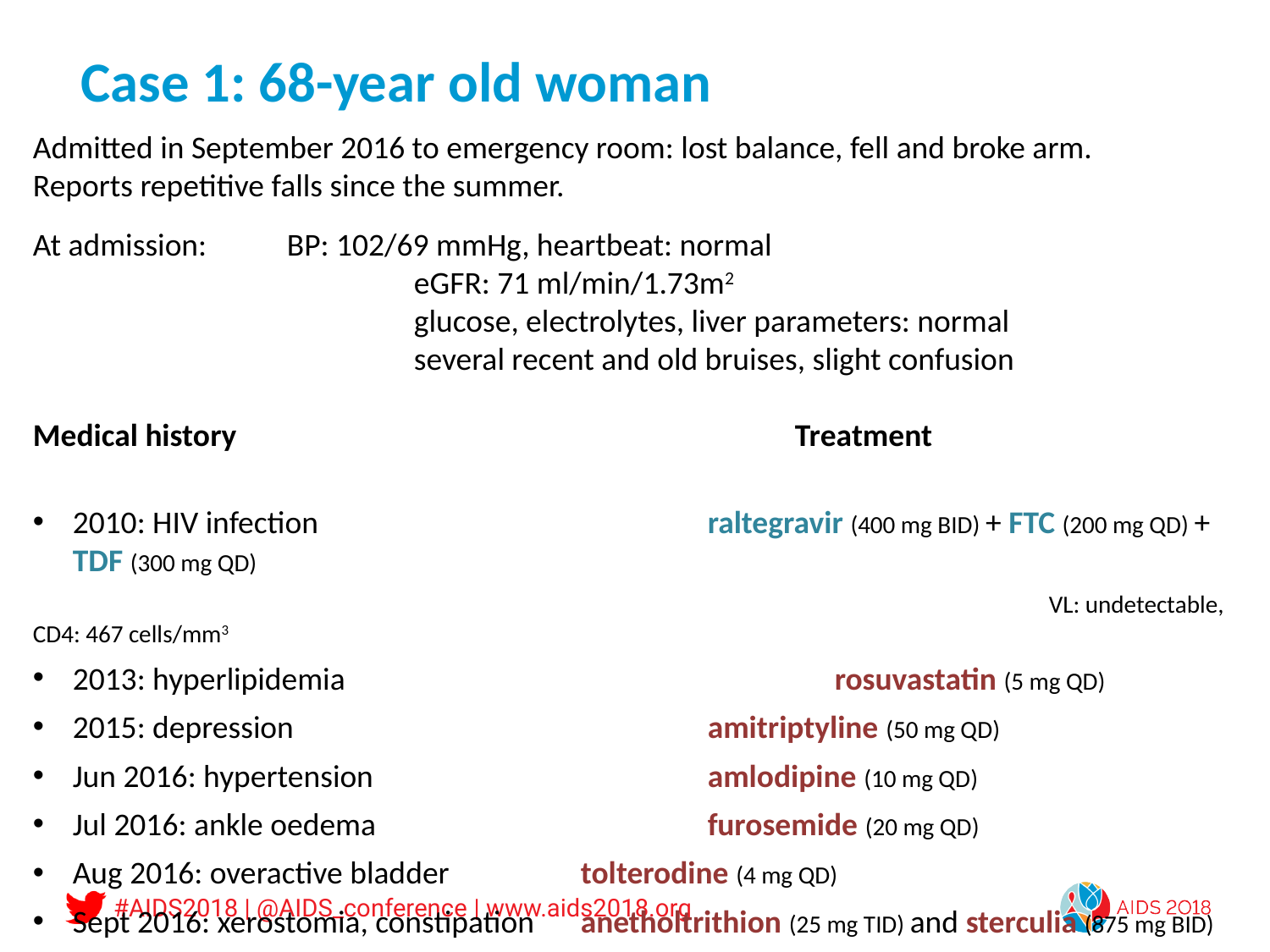

# Case 1: 68-year old woman
Admitted in September 2016 to emergency room: lost balance, fell and broke arm.
Reports repetitive falls since the summer.

At admission: 	BP: 102/69 mmHg, heartbeat: normal
			eGFR: 71 ml/min/1.73m2
		        	glucose, electrolytes, liver parameters: normal
			several recent and old bruises, slight confusion

Medical history					Treatment
2010: HIV infection				raltegravir (400 mg BID) + FTC (200 mg QD) + TDF (300 mg QD)
								VL: undetectable, CD4: 467 cells/mm3
2013: hyperlipidemia				rosuvastatin (5 mg QD)
2015: depression				amitriptyline (50 mg QD)
Jun 2016: hypertension			amlodipine (10 mg QD)
Jul 2016: ankle oedema			furosemide (20 mg QD)
Aug 2016: overactive bladder		tolterodine (4 mg QD)
Sept 2016: xerostomia, constipation	anetholtrithion (25 mg TID) and sterculia (875 mg BID)